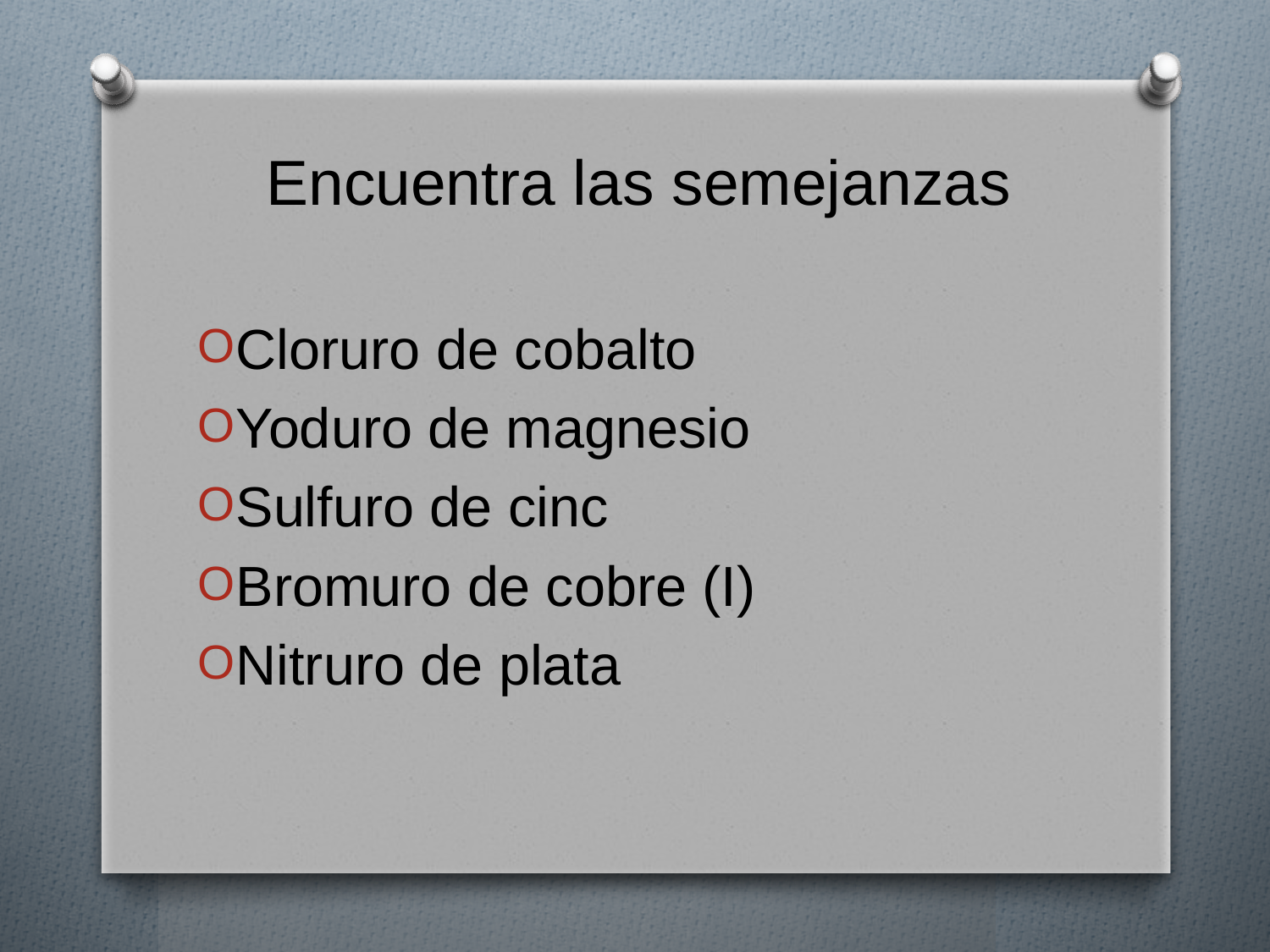

# Encuentra las semejanzas
Cloruro de cobalto
Yoduro de magnesio
Sulfuro de cinc
Bromuro de cobre (I)
Nitruro de plata